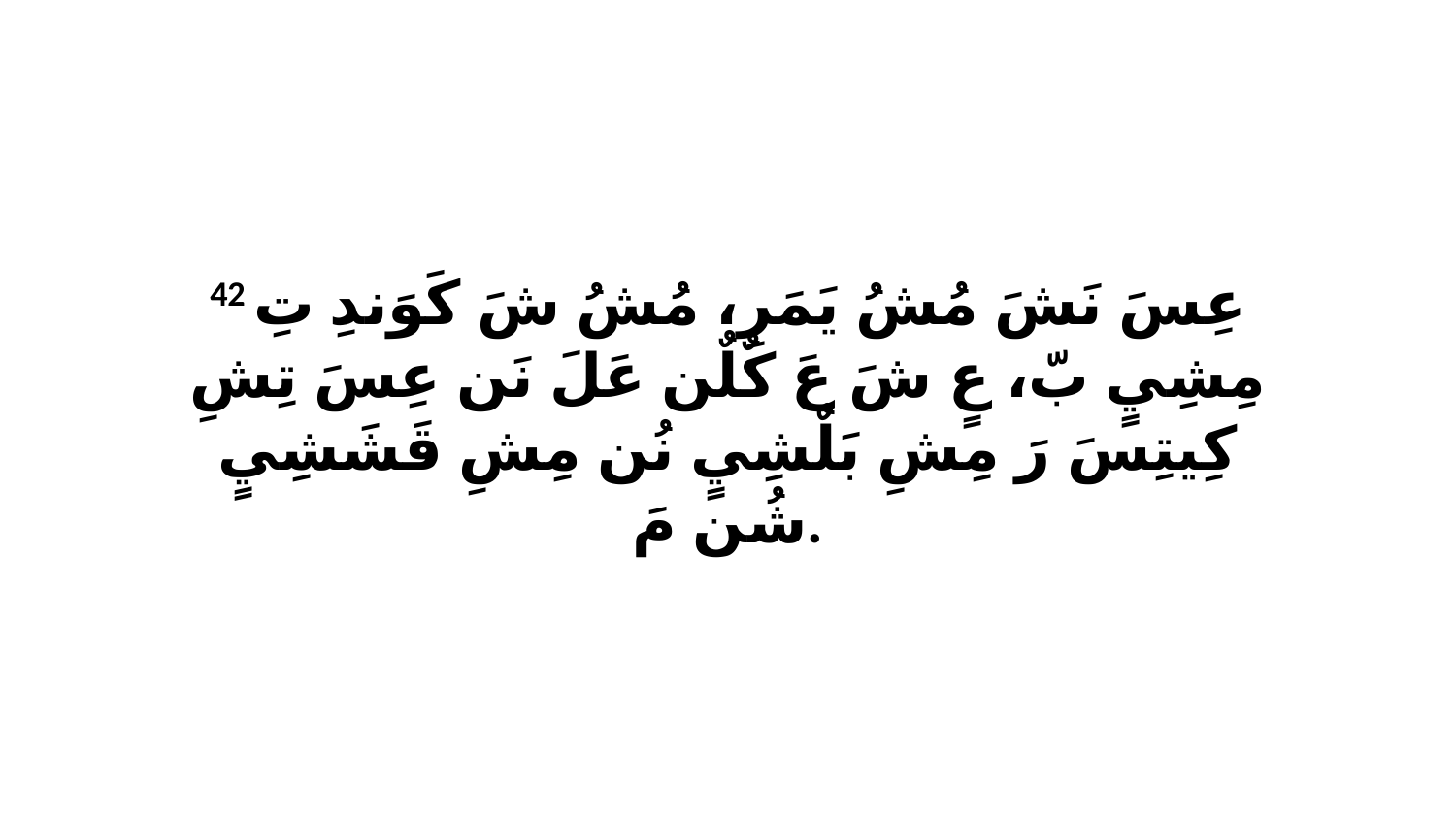

42 عِسَ نَشَ مُشُ يَمَرِ، مُشُ شَ كَوَندِ تِ مِشِيٍ بّ، عٍ شَ عَ كٌلٌن عَلَ نَن عِسَ تِشِ كِيتِسَ رَ مِشِ بَلٌشِيٍ نُن مِشِ قَشَشِيٍ شُن مَ.